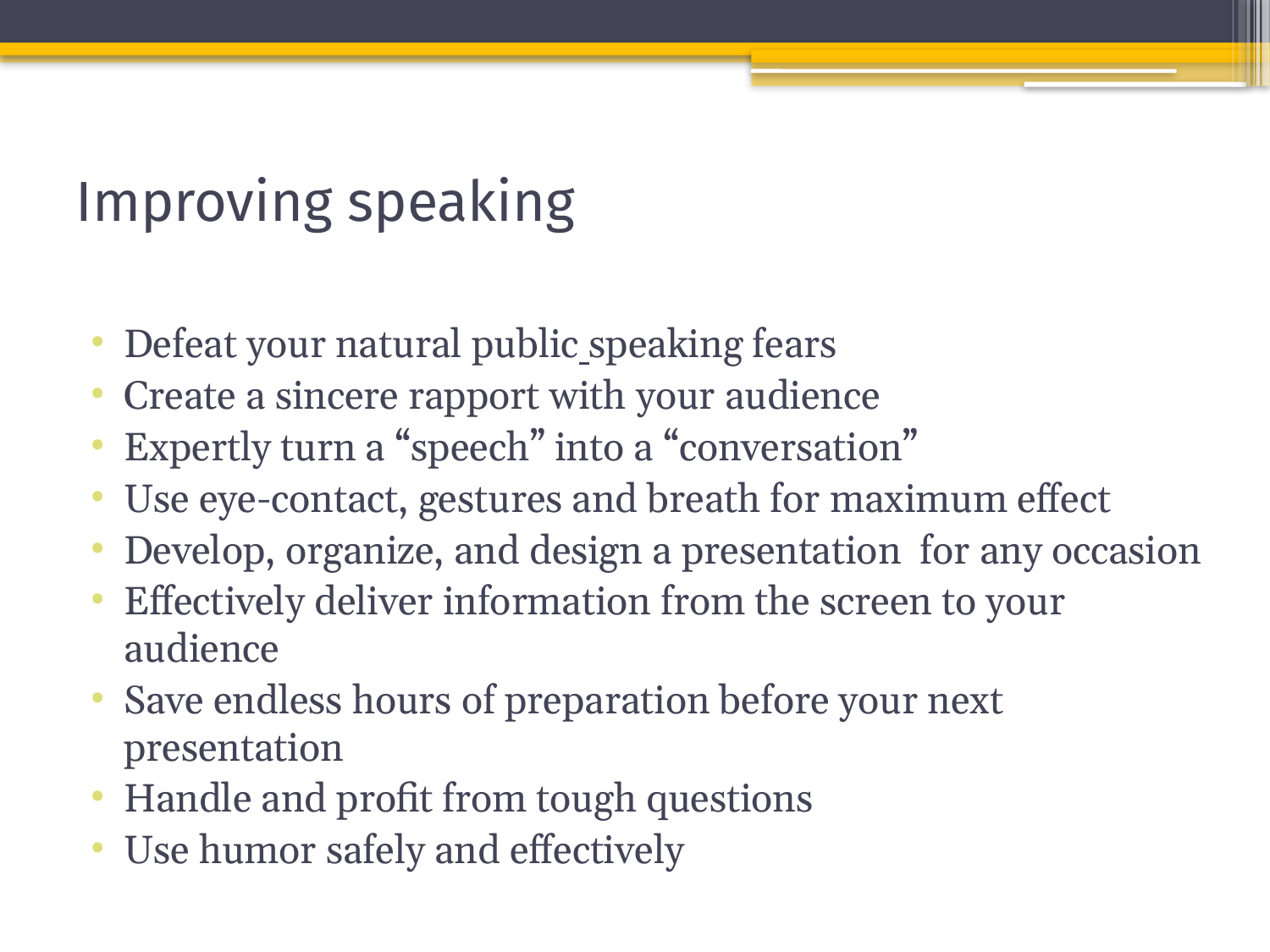

# Improving speaking
Defeat your natural public speaking fears
Create a sincere rapport with your audience
Expertly turn a “speech” into a “conversation”
Use eye-contact, gestures and breath for maximum effect
Develop, organize, and design a presentation  for any occasion
Effectively deliver information from the screen to your audience
Save endless hours of preparation before your next presentation
Handle and profit from tough questions
Use humor safely and effectively